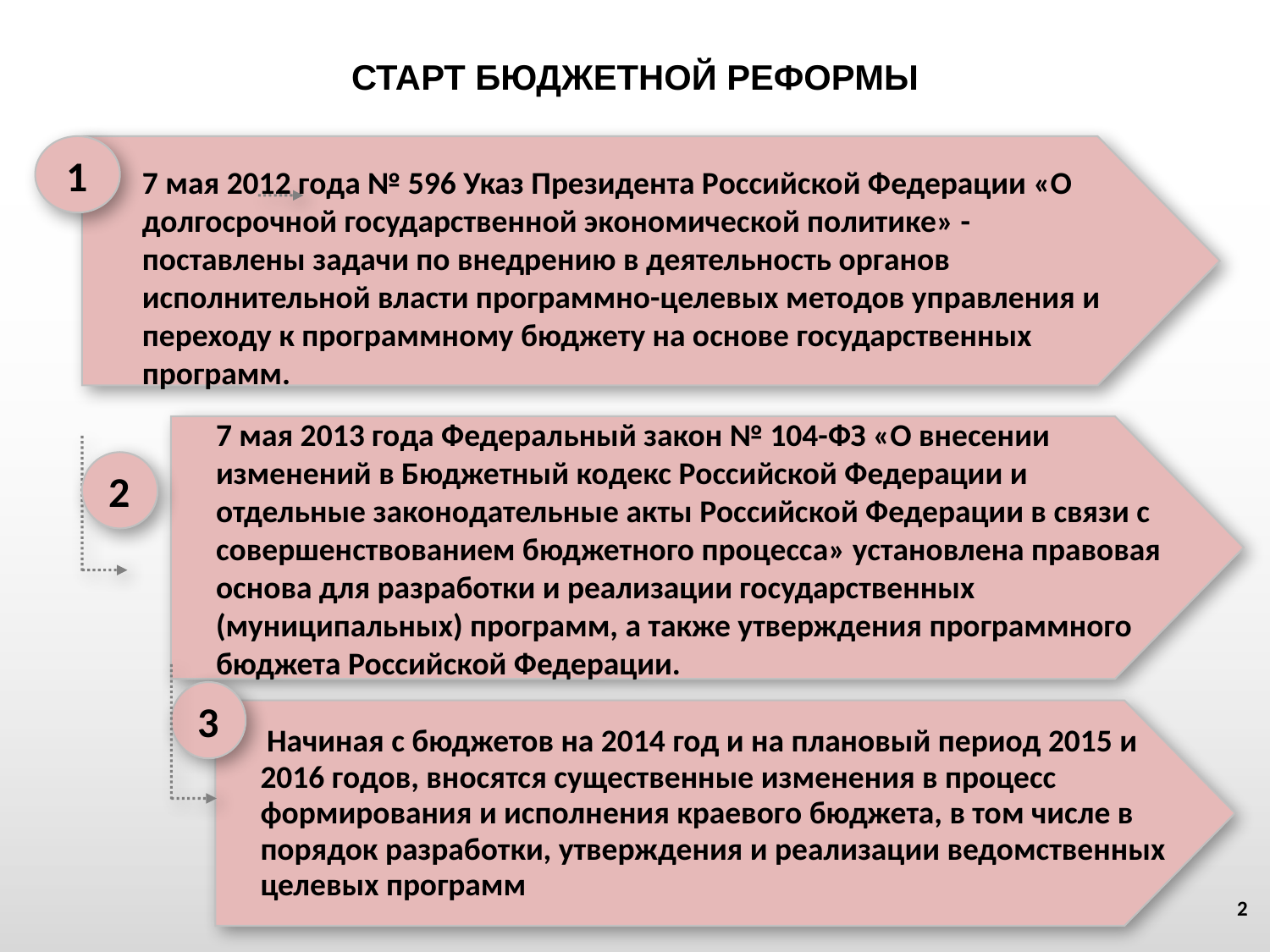

# СТАРТ БЮДЖЕТНОЙ РЕФОРМЫ
1

7 мая 2013 года Федеральный закон № 104-ФЗ «О внесении изменений в Бюджетный кодекс Российской Федерации и отдельные законодательные акты Российской Федерации в связи с совершенствованием бюджетного процесса» установлена правовая основа для разработки и реализации государственных (муниципальных) программ, а также утверждения программного бюджета Российской Федерации.

2

3
 Начиная с бюджетов на 2014 год и на плановый период 2015 и 2016 годов, вносятся существенные изменения в процесс формирования и исполнения краевого бюджета, в том числе в порядок разработки, утверждения и реализации ведомственных целевых программ
7 мая 2012 года № 596 Указ Президента Российской Федерации «О долгосрочной государственной экономической политике» -  поставлены задачи по внедрению в деятельность органов исполнительной власти программно-целевых методов управления и переходу к программному бюджету на основе государственных программ.

2